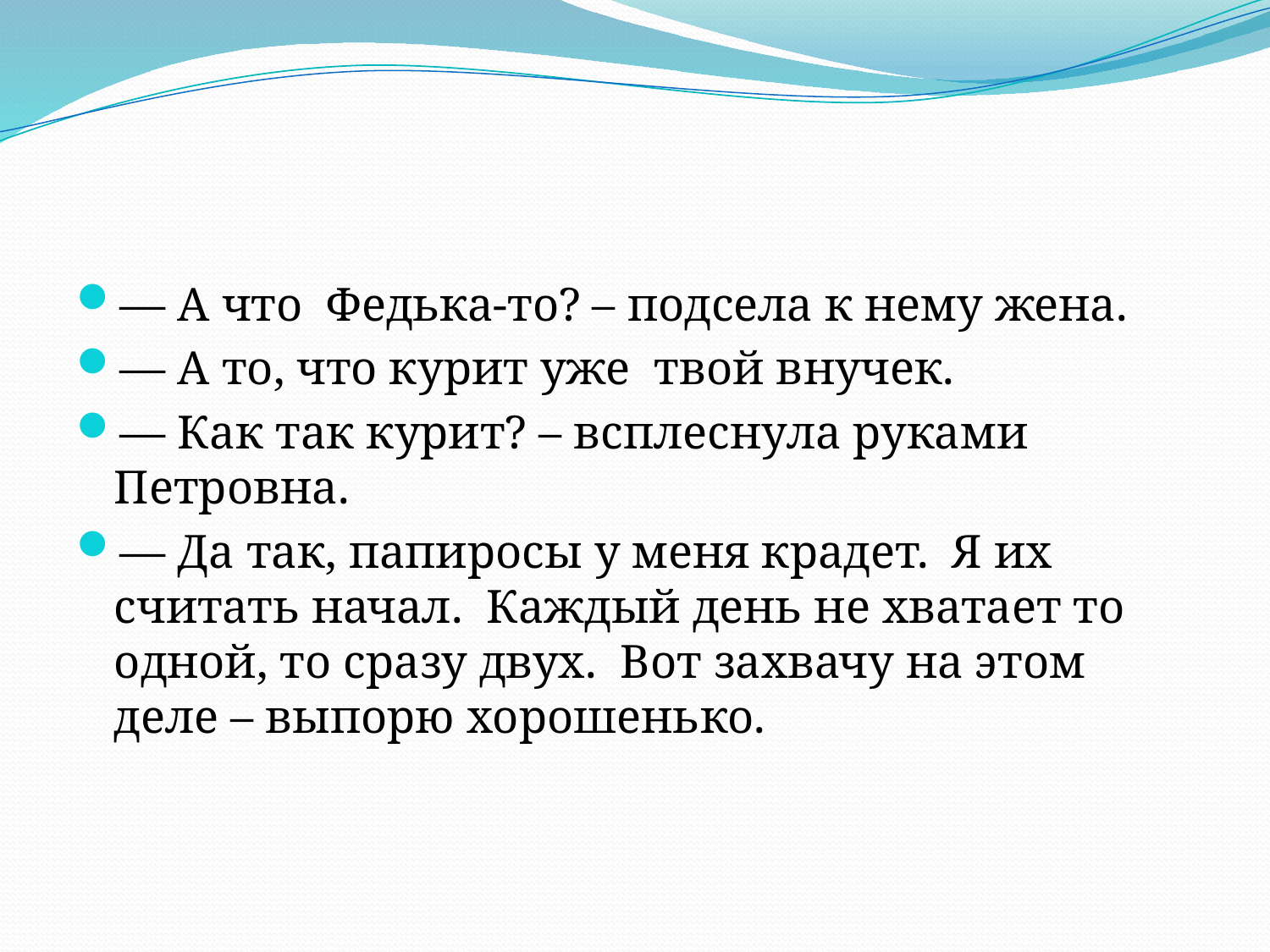

#
— А что  Федька-то? – подсела к нему жена.
— А то, что курит уже  твой внучек.
— Как так курит? – всплеснула руками  Петровна.
— Да так, папиросы у меня крадет.  Я их считать начал.  Каждый день не хватает то одной, то сразу двух.  Вот захвачу на этом деле – выпорю хорошенько.